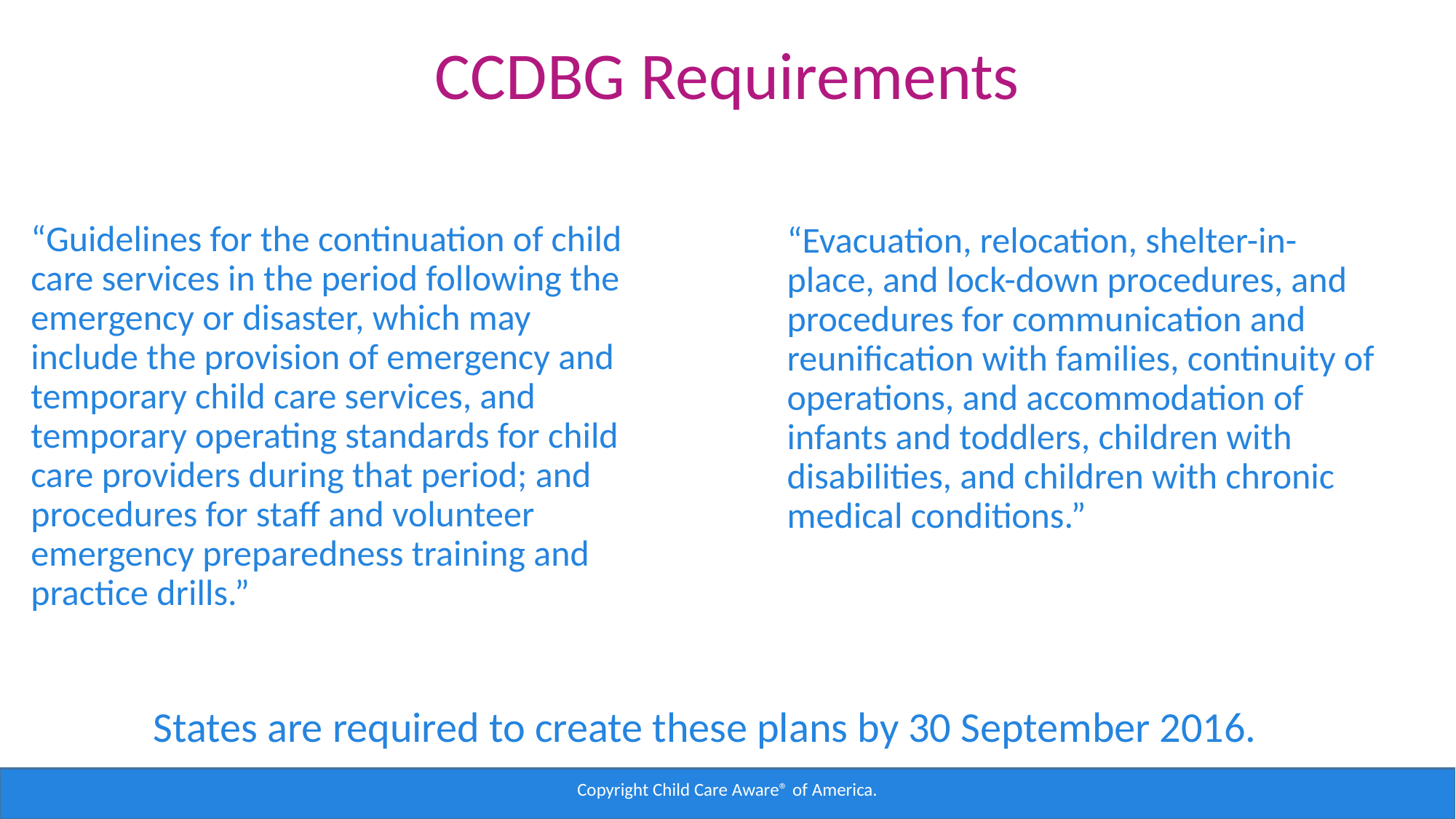

# CCDBG Requirements
“Guidelines for the continuation of child care services in the period following the emergency or disaster, which may include the provision of emergency and temporary child care services, and temporary operating standards for child care providers during that period; and procedures for staff and volunteer emergency preparedness training and practice drills.”
“Evacuation, relocation, shelter-in-place, and lock-down procedures, and procedures for communication and reunification with families, continuity of operations, and accommodation of infants and toddlers, children with disabilities, and children with chronic medical conditions.”
States are required to create these plans by 30 September 2016.
Copyright Child Care Aware® of America.